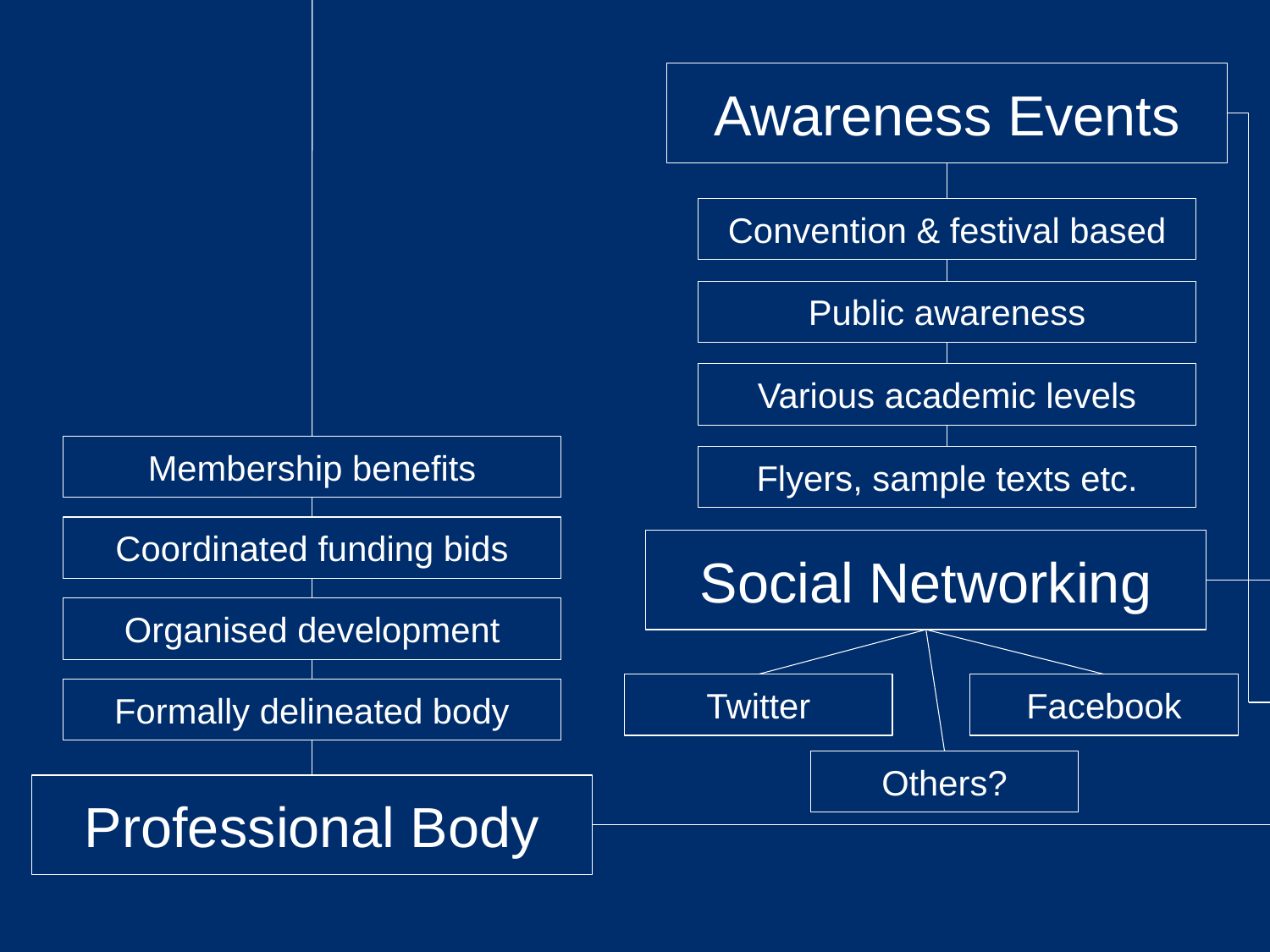

Awareness Events
Convention & festival based
Public awareness
Various academic levels
Membership benefits
Flyers, sample texts etc.
Coordinated funding bids
Social Networking
Organised development
Twitter
Facebook
Formally delineated body
Others?
Professional Body